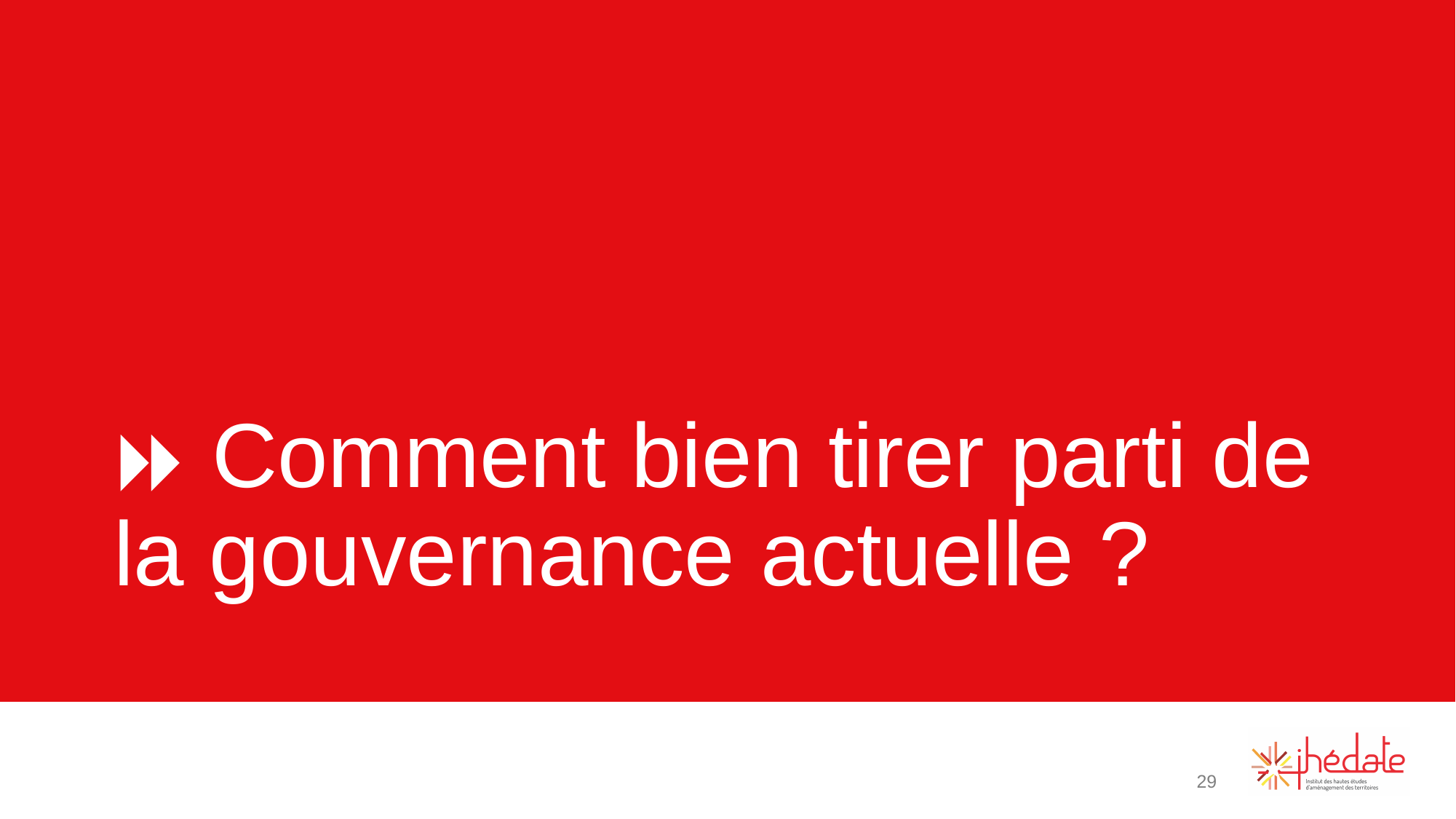

# ⏩ Comment bien tirer parti de la gouvernance actuelle ?
29